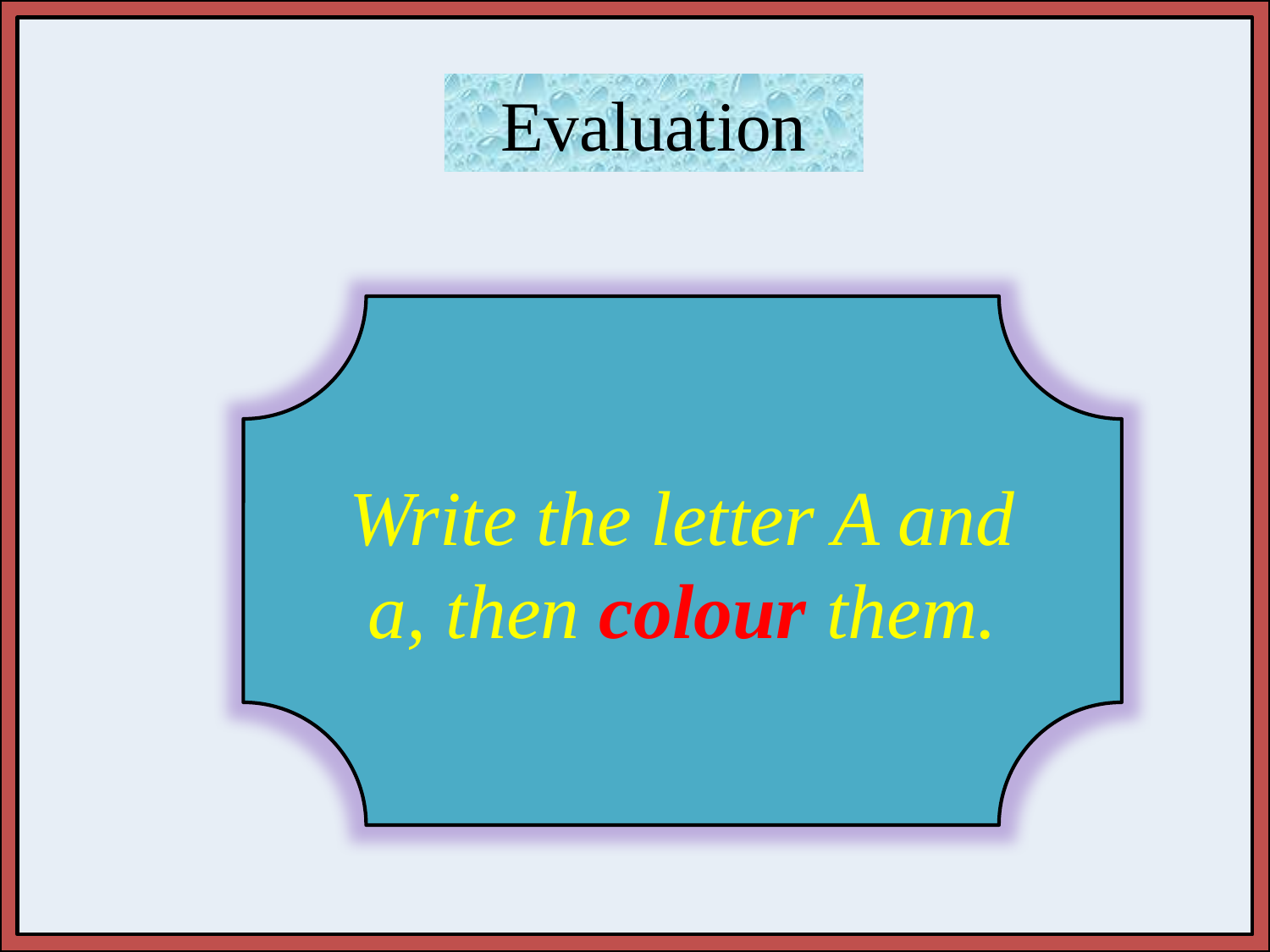

Evaluation
Write the letter A and a, then colour them.